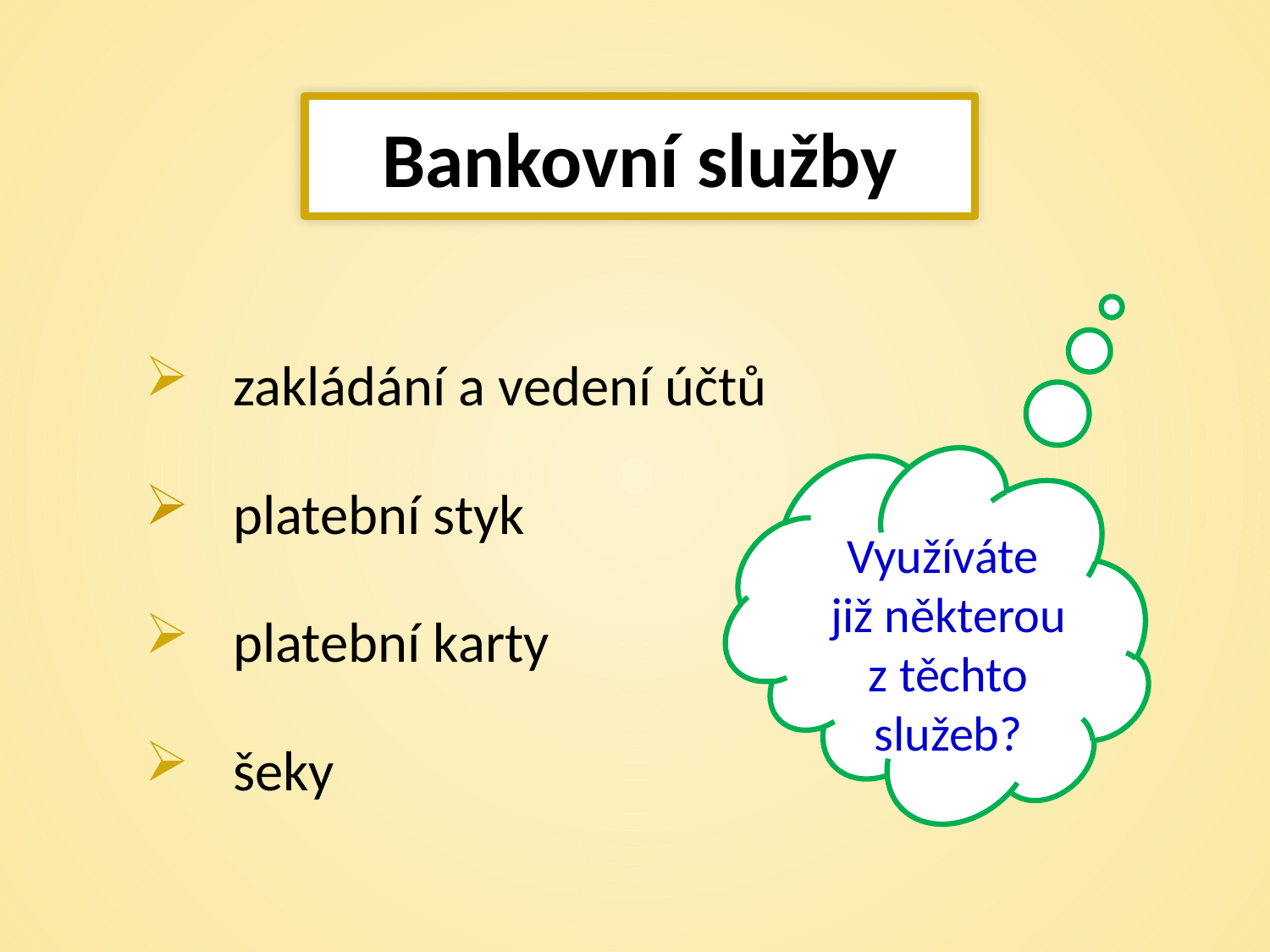

Bankovní služby

  zakládání a vedení účtů

  platební styk

  platební karty

  šeky

Využíváte
již některou
z těchto služeb?